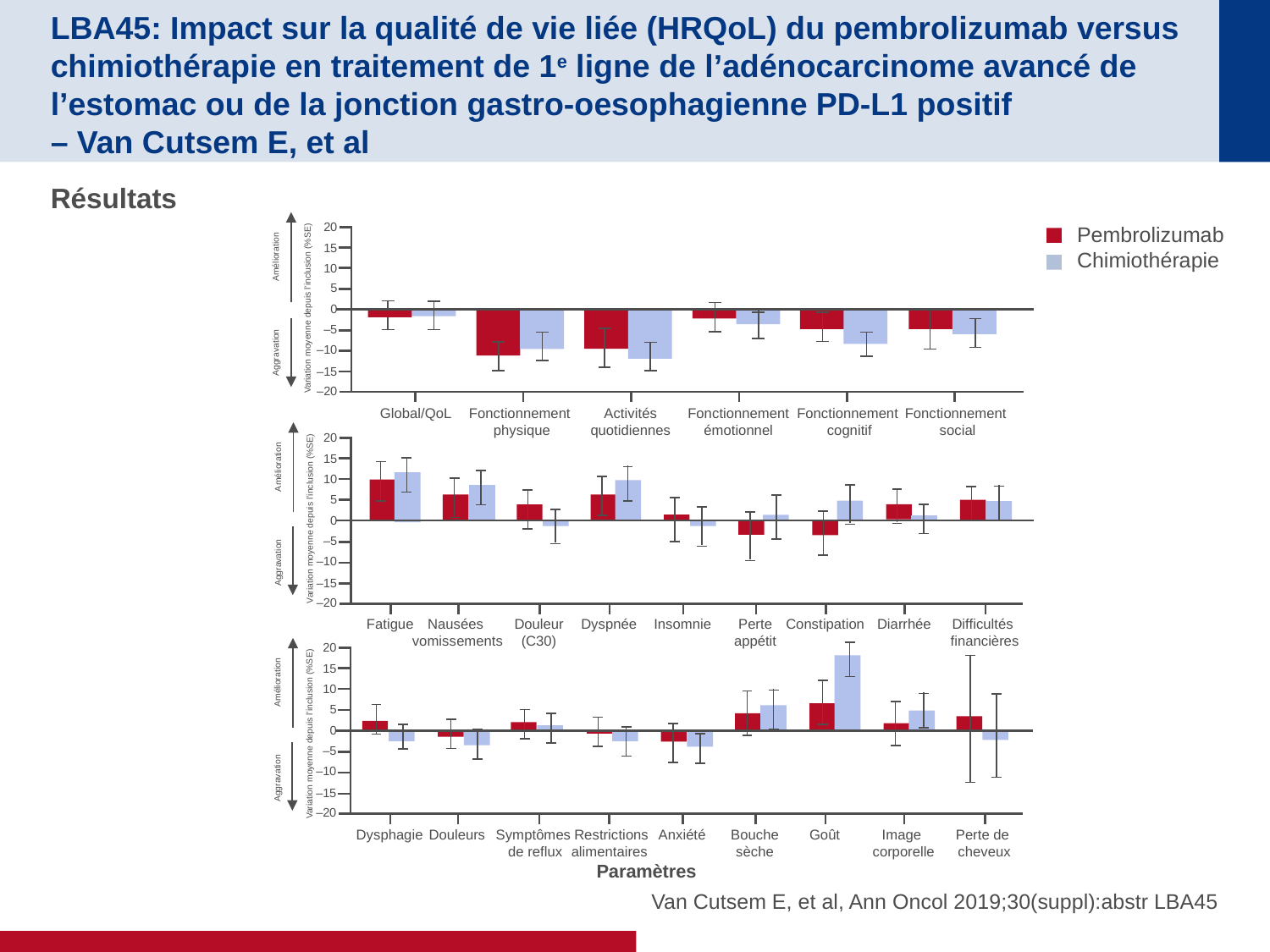

# LBA45: Impact sur la qualité de vie liée (HRQoL) du pembrolizumab versus chimiothérapie en traitement de 1e ligne de l’adénocarcinome avancé de l’estomac ou de la jonction gastro-oesophagienne PD-L1 positif – Van Cutsem E, et al
Résultats
20
Pembrolizumab
Chimiothérapie

15
Amélioration
10

5
0
Variation moyenne depuis l’inclusion (%SE)

–5
–10
Aggravation
–15
–20
Global/QoL
Fonctionnement
physique
Activités
quotidiennes
Fonctionnement
émotionnel
Fonctionnement
cognitif
Fonctionnement
social
20
15
10
5
0
–5
–10
–15
–20
Fatigue
Nausées
vomissements
Douleur
(C30)
Dyspnée
Insomnie
Perte
appétit
Constipation
Diarrhée
Difficultés
financières
Amélioration
Variation moyenne depuis l’inclusion (%SE)
Aggravation
20
15
10
5
0
–5
–10
–15
–20
Amélioration
Variation moyenne depuis l’inclusion (%SE)
Aggravation
Dysphagie
Douleurs
Symptômes
de reflux
 Restrictions
alimentaires
Anxiété
Bouche
sèche
Goût
Image
corporelle
Perte de
cheveux
Van Cutsem E, et al, Ann Oncol 2019;30(suppl):abstr LBA45
Paramètres